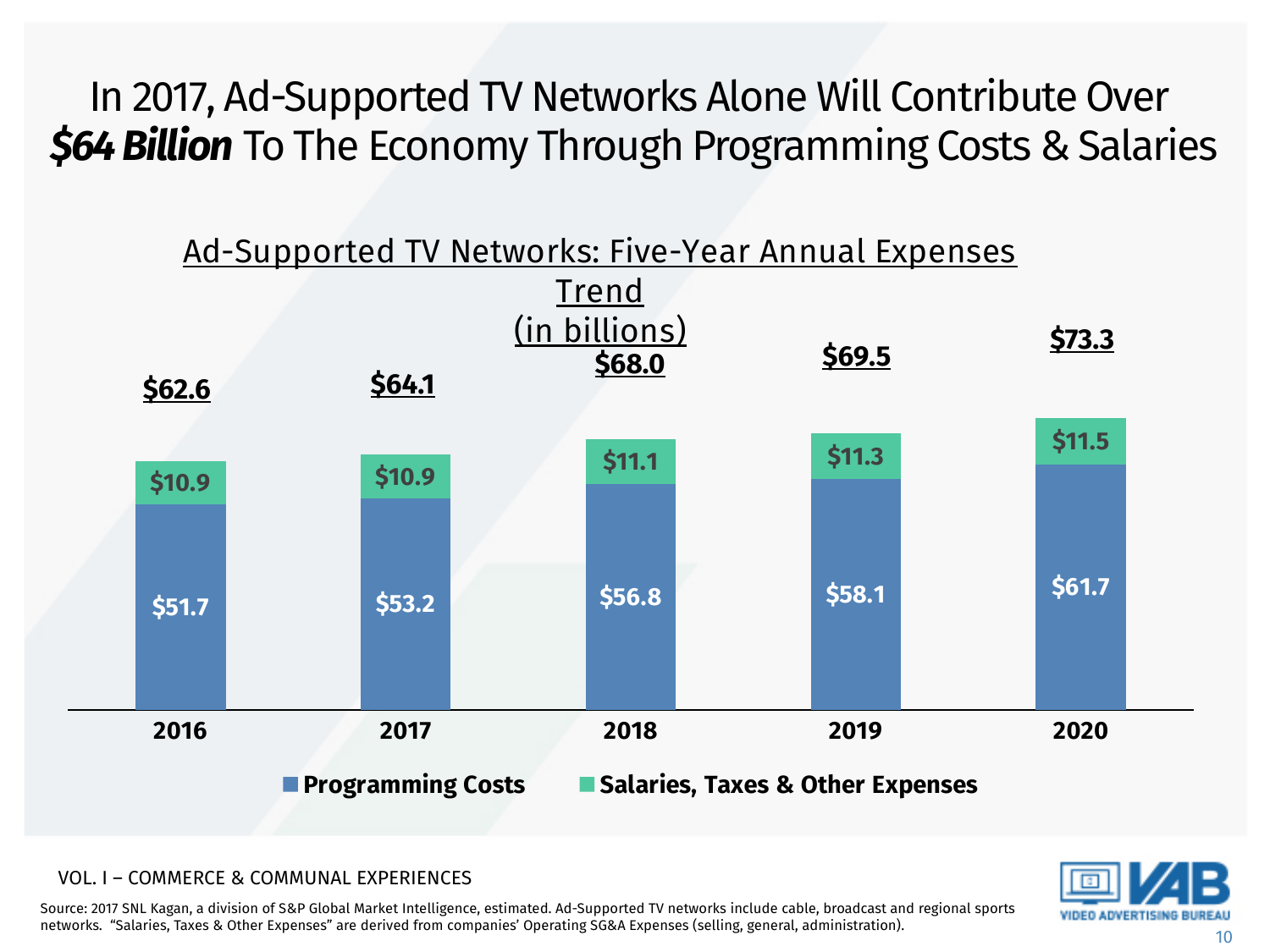

# In 2017, Ad-Supported TV Networks Alone Will Contribute Over $64 Billion To The Economy Through Programming Costs & Salaries

### Chart: Ad-Supported TV Networks: Five-Year Annual Expenses Trend
(in billions)

| Category | Programming Costs | Salaries, Taxes & Other Expenses |
|---|---|---|
| 2016 | 51.6727 | 10.889793 |
| 2017 | 53.242802 | 10.891164 |
| 2018 | 56.822989 | 11.135549 |
| 2019 | 58.121822 | 11.336383 |
| 2020 | 61.731574 | 11.521736 |
$73.3
$69.5
$68.0
$64.1
$62.6
Vol. I – commerce & communal experiences
Source: 2017 SNL Kagan, a division of S&P Global Market Intelligence, estimated. Ad-Supported TV networks include cable, broadcast and regional sports networks.  “Salaries, Taxes & Other Expenses” are derived from companies’ Operating SG&A Expenses (selling, general, administration).